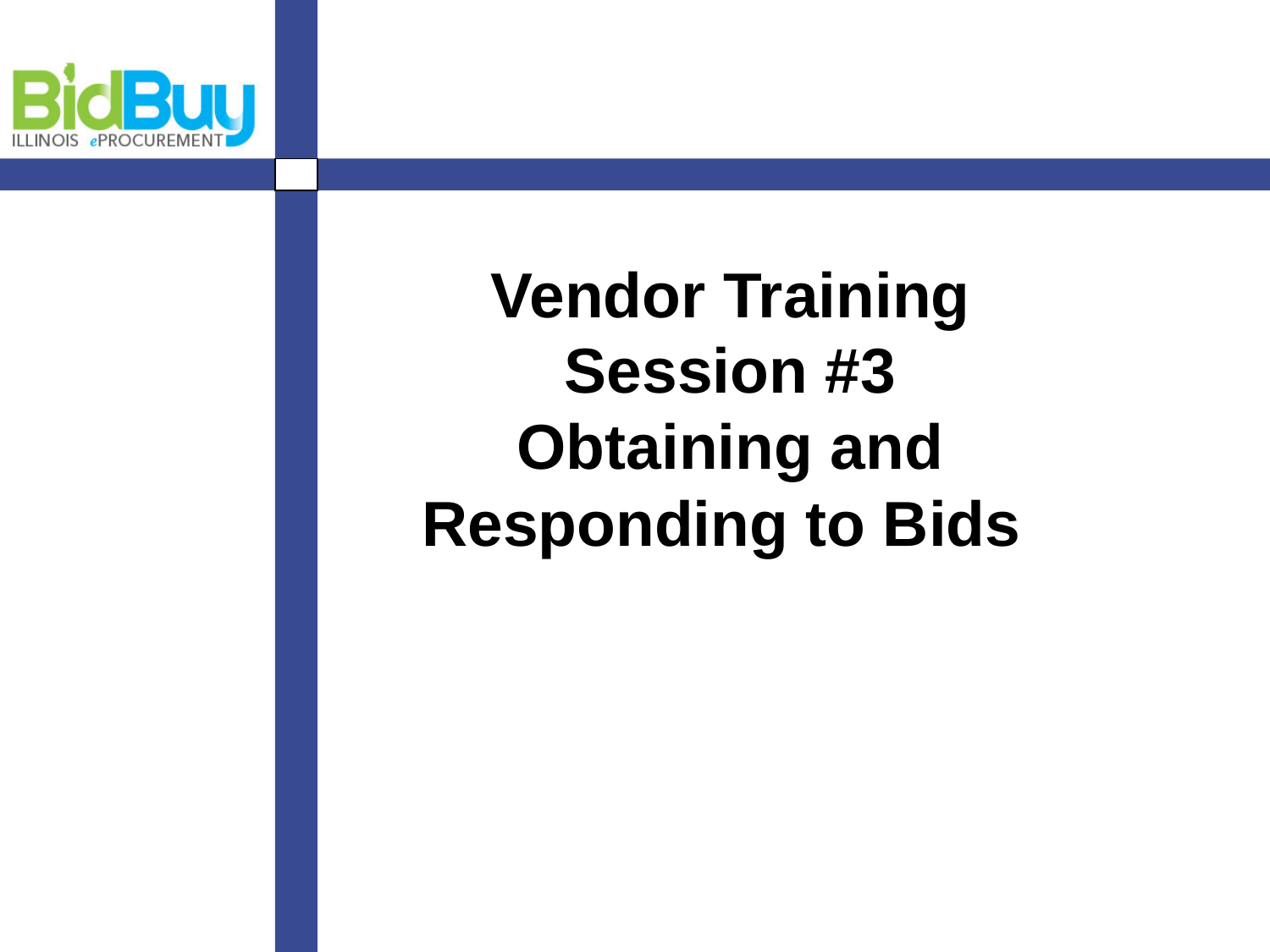

# Vendor Training Session #3 Obtaining and Responding to Bids